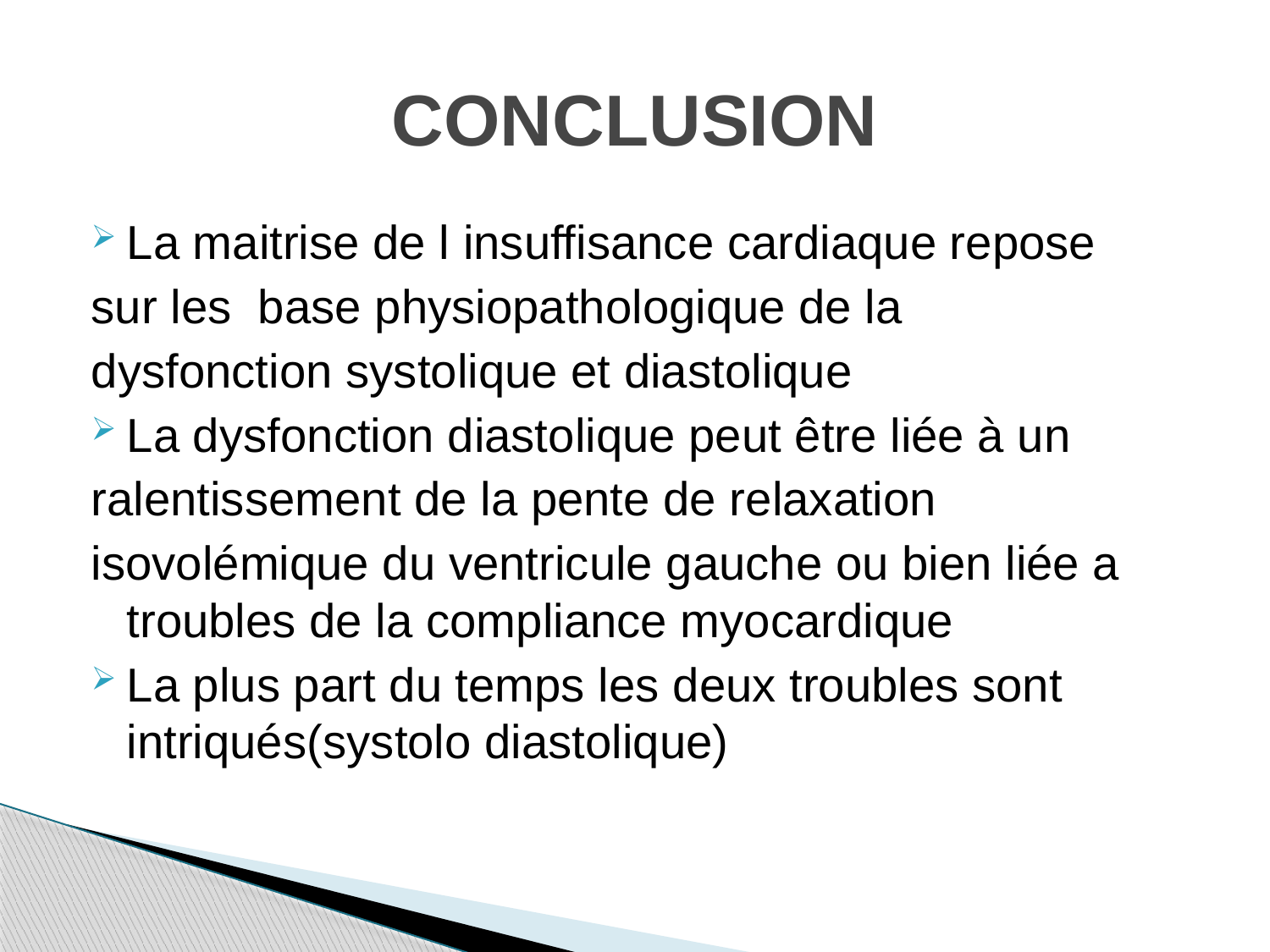

# CONCLUSION
La maitrise de l insuffisance cardiaque repose
sur les  base physiopathologique de la
dysfonction systolique et diastolique
La dysfonction diastolique peut être liée à un
ralentissement de la pente de relaxation
isovolémique du ventricule gauche ou bien liée a troubles de la compliance myocardique
La plus part du temps les deux troubles sont intriqués(systolo diastolique)